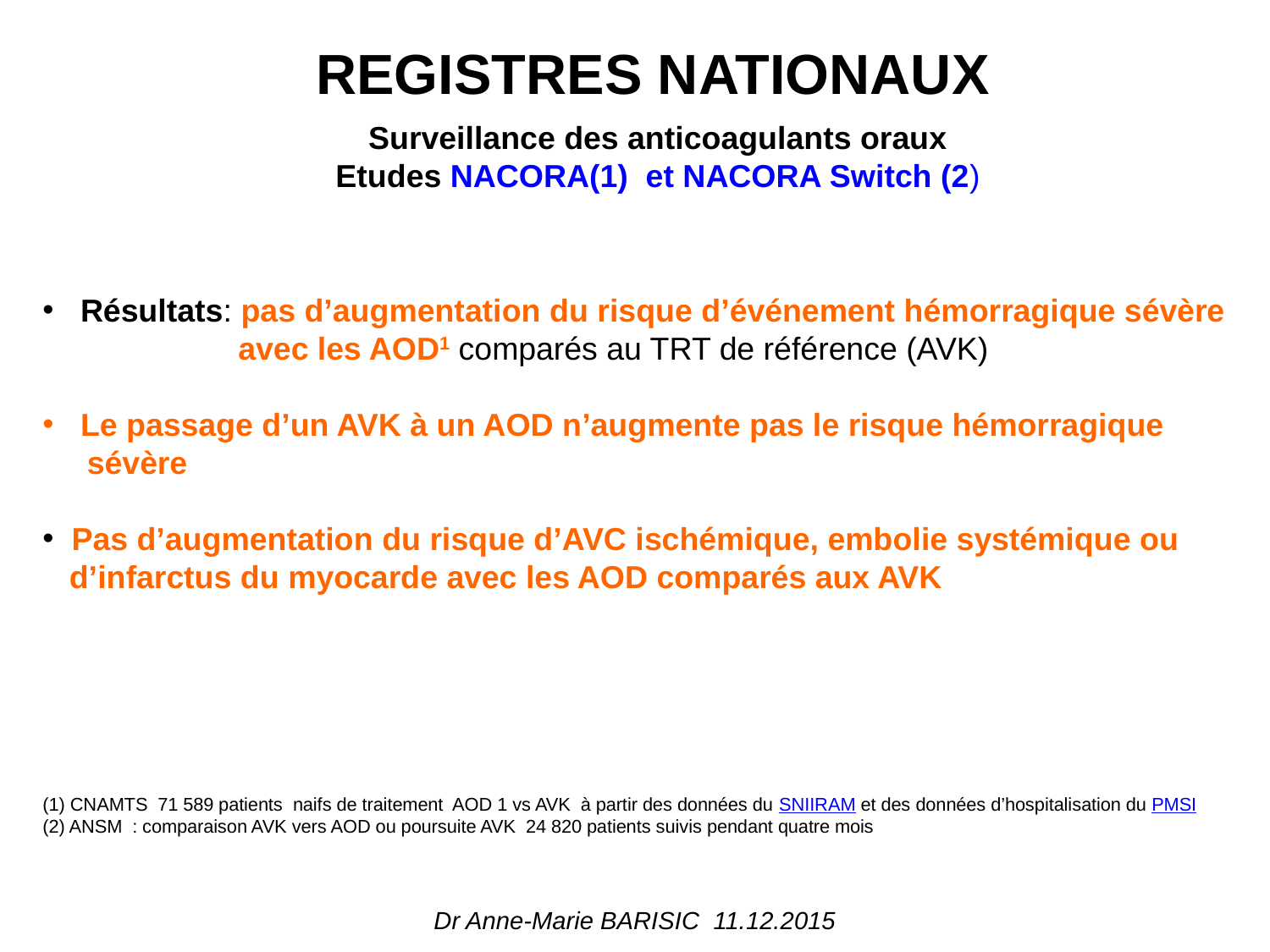

REGISTRES NATIONAUX
# Surveillance des anticoagulants oraux Etudes NACORA(1)  et NACORA Switch (2)

   Résultats: pas d’augmentation du risque d’événement hémorragique sévère
                      avec les AOD1 comparés au TRT de référence (AVK)

   Le passage d’un AVK à un AOD n’augmente pas le risque hémorragique
     sévère

  Pas d’augmentation du risque d’AVC ischémique, embolie systémique ou
   d’infarctus du myocarde avec les AOD comparés aux AVK

(1) CNAMTS  71 589 patients  naifs de traitement  AOD 1 vs AVK  à partir des données du SNIIRAM et des données d’hospitalisation du PMSI
(2) ANSM  : comparaison AVK vers AOD ou poursuite AVK  24 820 patients suivis pendant quatre mois
Dr Anne-Marie BARISIC  11.12.2015